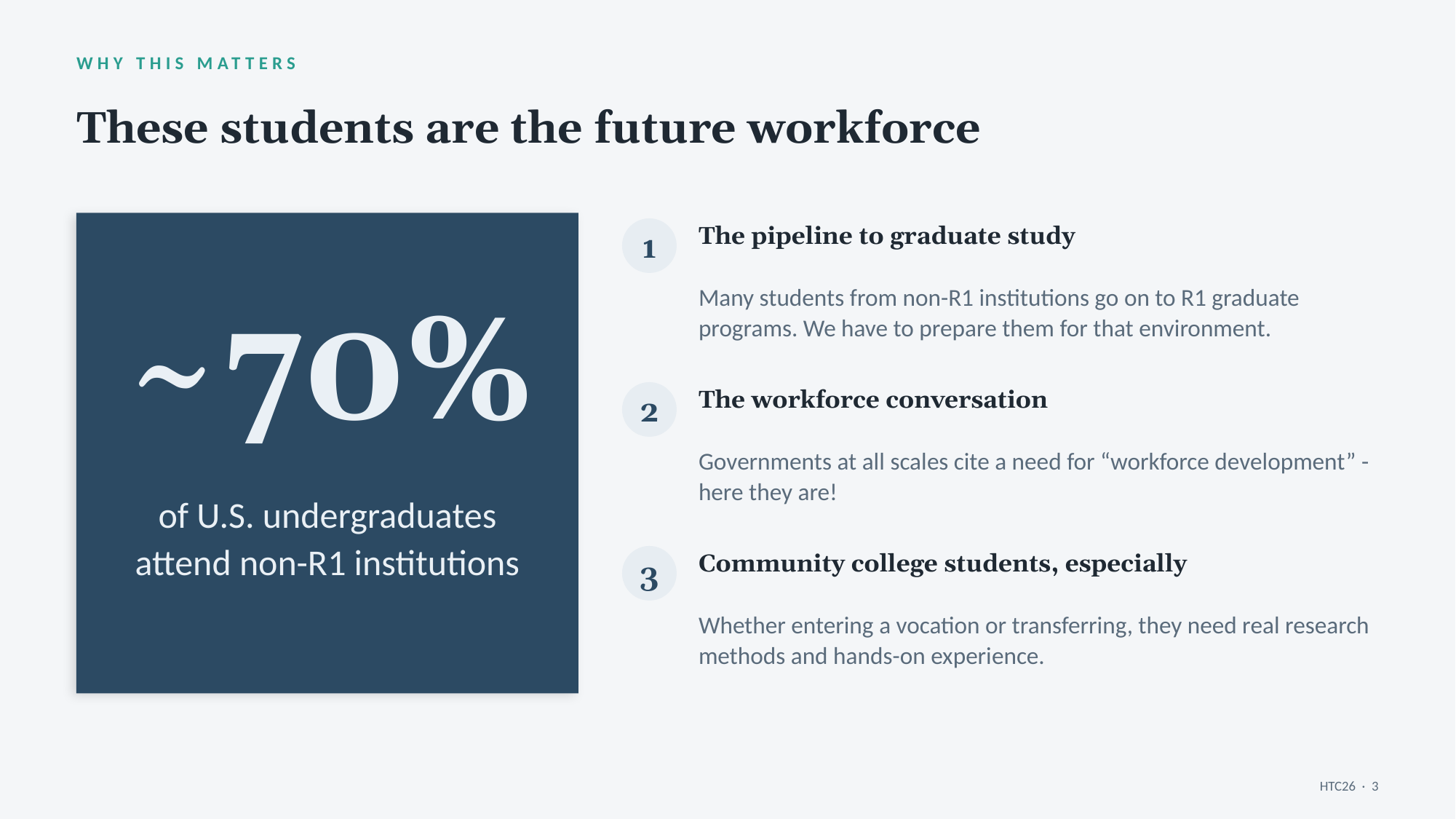

WHY THIS MATTERS
These students are the future workforce

The pipeline to graduate study

1
Many students from non-R1 institutions go on to R1 graduate programs. We have to prepare them for that environment.
~70%
The workforce conversation

2
Governments at all scales cite a need for “workforce development” - here they are!
of U.S. undergraduates attend non-R1 institutions
Community college students, especially

3
Whether entering a vocation or transferring, they need real research methods and hands-on experience.
HTC26  ·  3